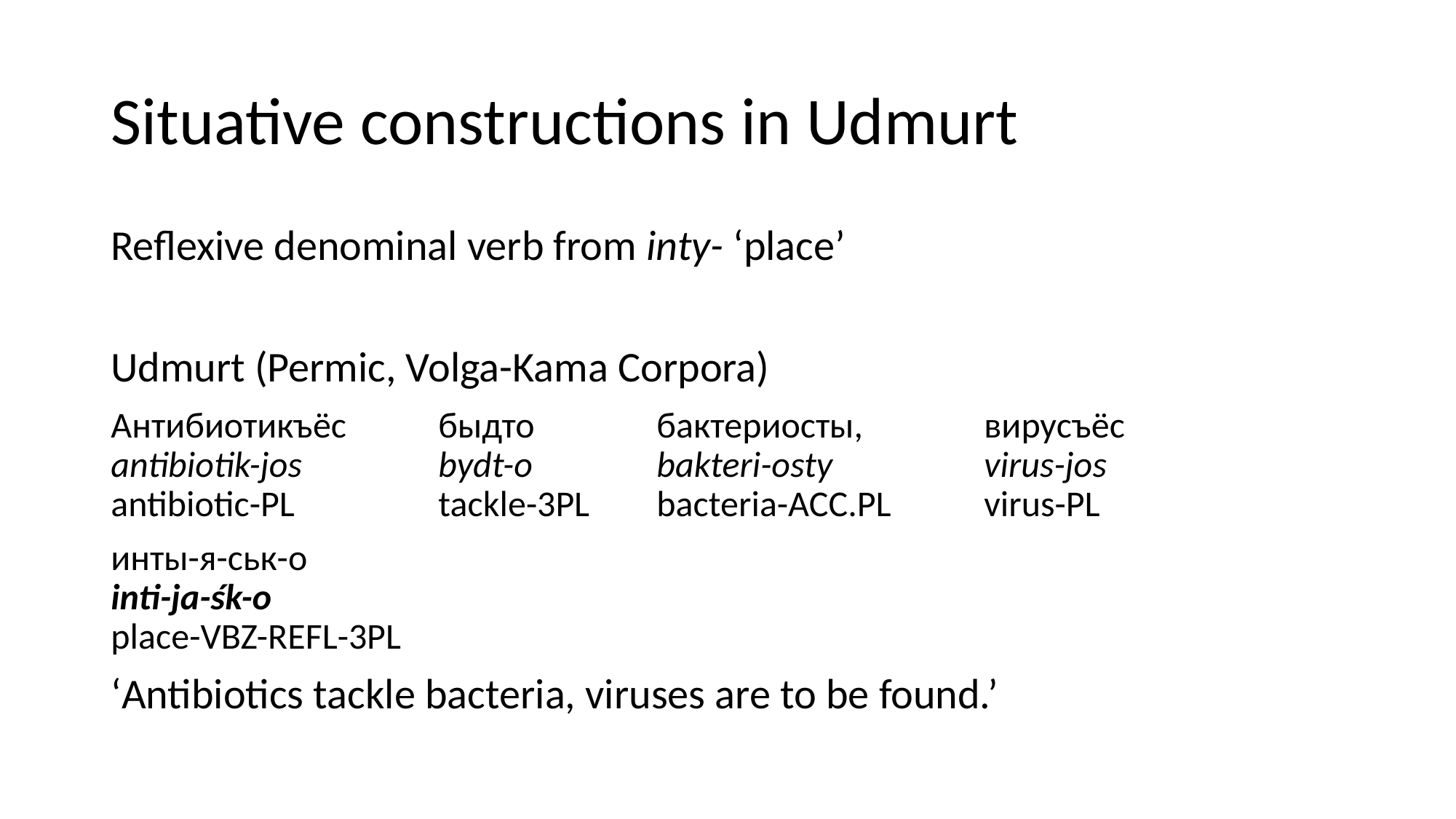

# Situative constructions in Udmurt
Reflexive denominal verb from inty- ‘place’

Udmurt (Permic, Volga-Kama Corpora)
Антибиотикъёс	быдто 		бактериосты,		вирусъёс
antibiotik-jos		bydt-o		bakteri-osty		virus-jos
antibiotic-PL		tackle-3PL	bacteria-ACC.PL	virus-PL
инты-я-ськ-о
inti-ja-śk-o
place-VBZ-REFL-3PL
‘Antibiotics tackle bacteria, viruses are to be found.’